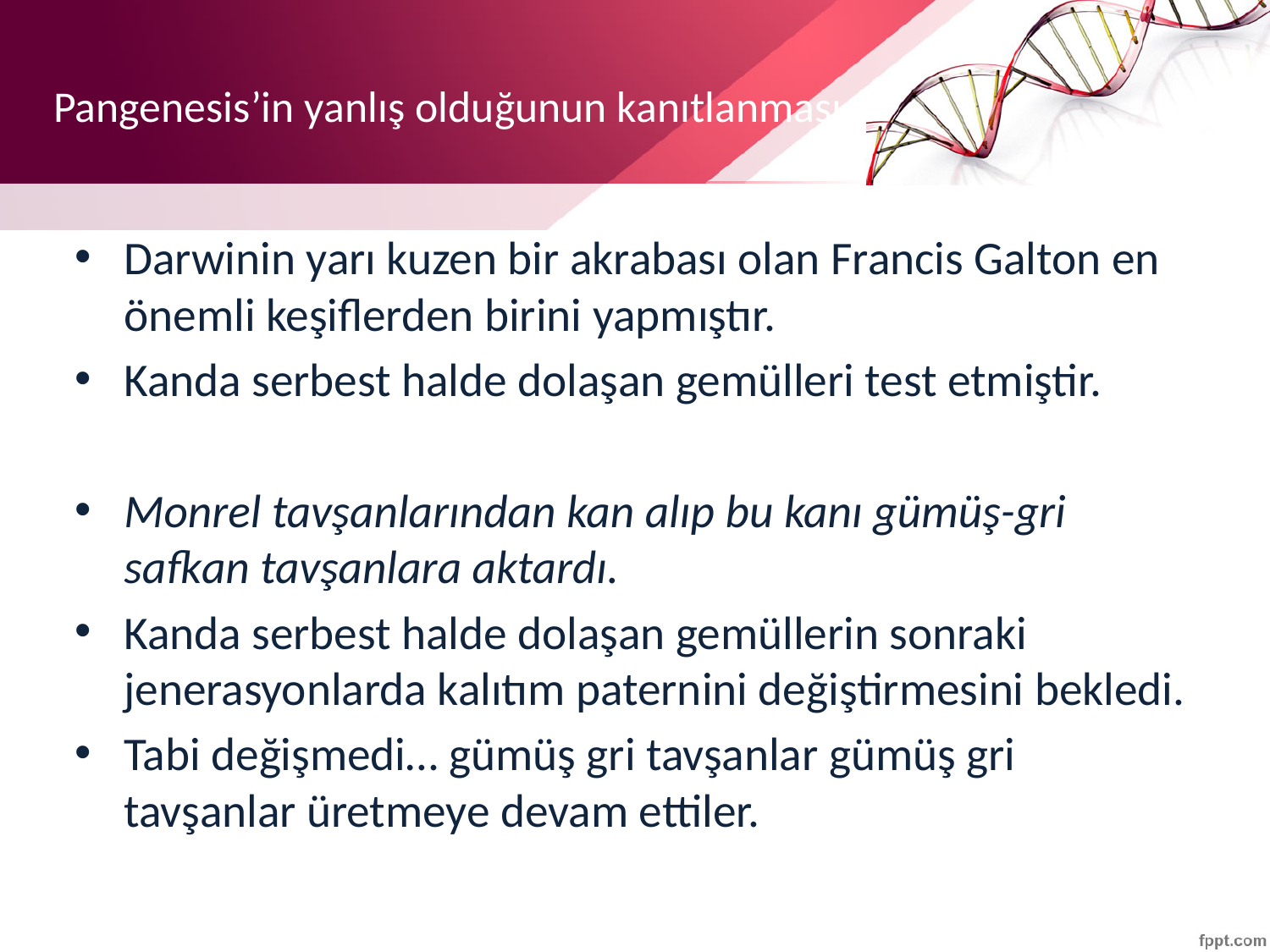

# Pangenesis’in yanlış olduğunun kanıtlanması.
Darwinin yarı kuzen bir akrabası olan Francis Galton en önemli keşiflerden birini yapmıştır.
Kanda serbest halde dolaşan gemülleri test etmiştir.

Monrel tavşanlarından kan alıp bu kanı gümüş-gri safkan tavşanlara aktardı.
Kanda serbest halde dolaşan gemüllerin sonraki jenerasyonlarda kalıtım paternini değiştirmesini bekledi.
Tabi değişmedi… gümüş gri tavşanlar gümüş gri tavşanlar üretmeye devam ettiler.